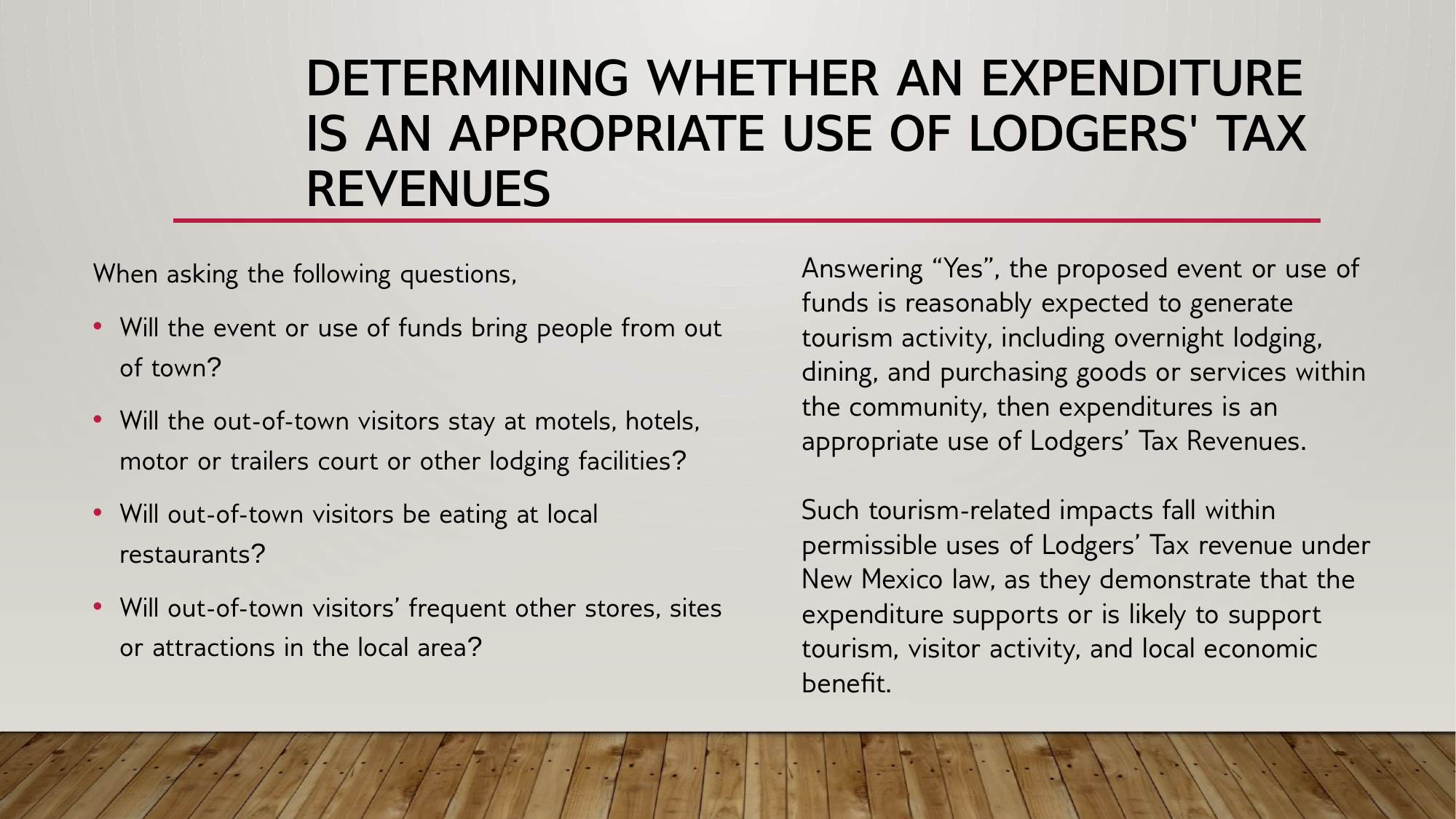

# Determining whether an expenditure is an appropriate use of Lodgers' Tax revenues
When asking the following questions,
Will the event or use of funds bring people from out of town?
Will the out-of-town visitors stay at motels, hotels, motor or trailers court or other lodging facilities?
Will out-of-town visitors be eating at local restaurants?
Will out-of-town visitors’ frequent other stores, sites or attractions in the local area?

Answering “Yes”, the proposed event or use of funds is reasonably expected to generate tourism activity, including overnight lodging, dining, and purchasing goods or services within the community, then expenditures is an appropriate use of Lodgers’ Tax Revenues.
Such tourism‑related impacts fall within permissible uses of Lodgers’ Tax revenue under New Mexico law, as they demonstrate that the expenditure supports or is likely to support tourism, visitor activity, and local economic benefit.